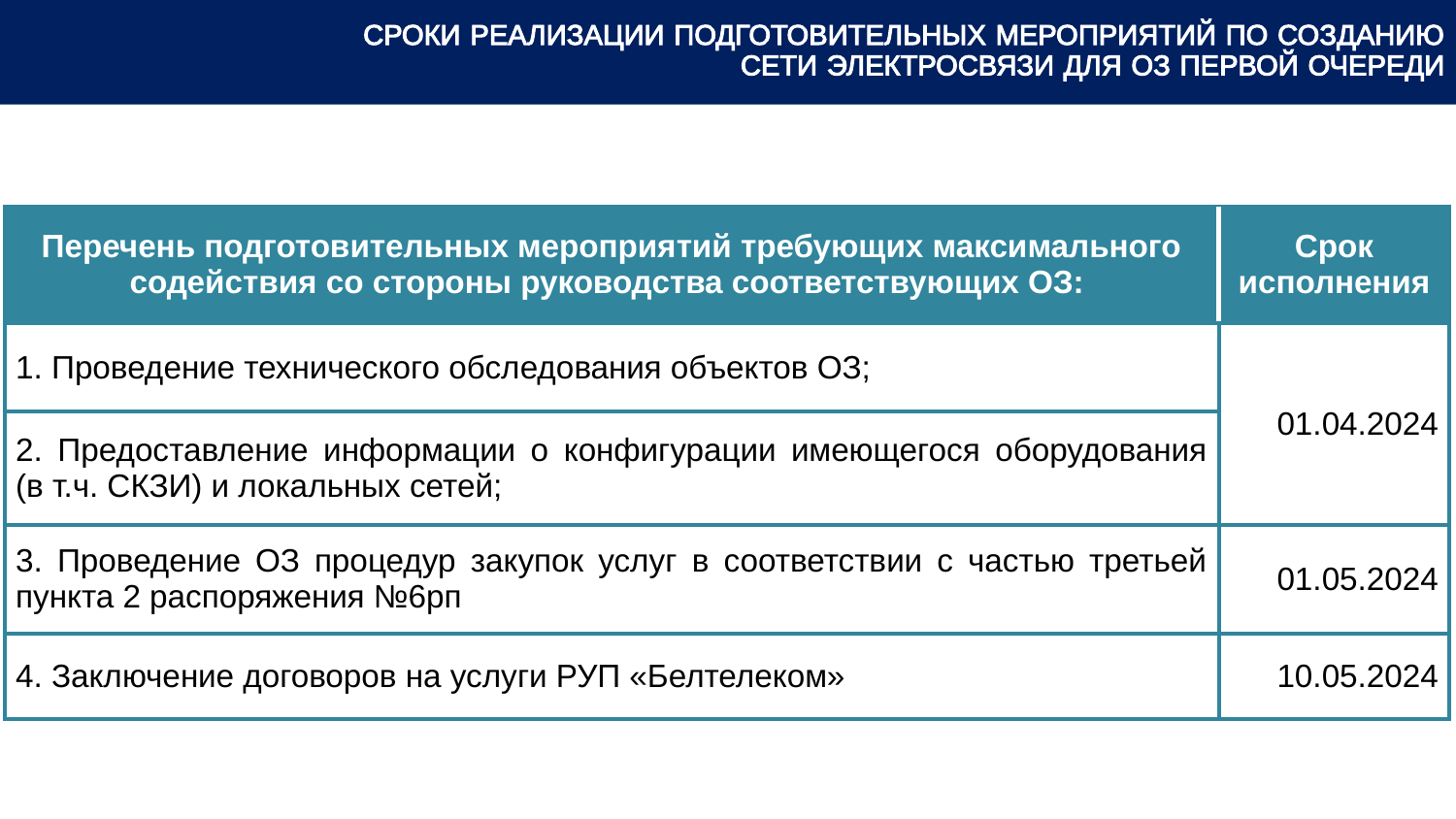

Сроки реализации подготовительных мероприятий по созданию сети электросвязи для ОЗ первой очереди
| Перечень подготовительных мероприятий требующих максимального содействия со стороны руководства соответствующих ОЗ: | Срок исполнения |
| --- | --- |
| 1. Проведение технического обследования объектов ОЗ; | 01.04.2024 |
| 2. Предоставление информации о конфигурации имеющегося оборудования (в т.ч. СКЗИ) и локальных сетей; |  |
| 3. Проведение ОЗ процедур закупок услуг в соответствии с частью третьей пункта 2 распоряжения №6рп | 01.05.2024 |
| 4. Заключение договоров на услуги РУП «Белтелеком» | 10.05.2024 |